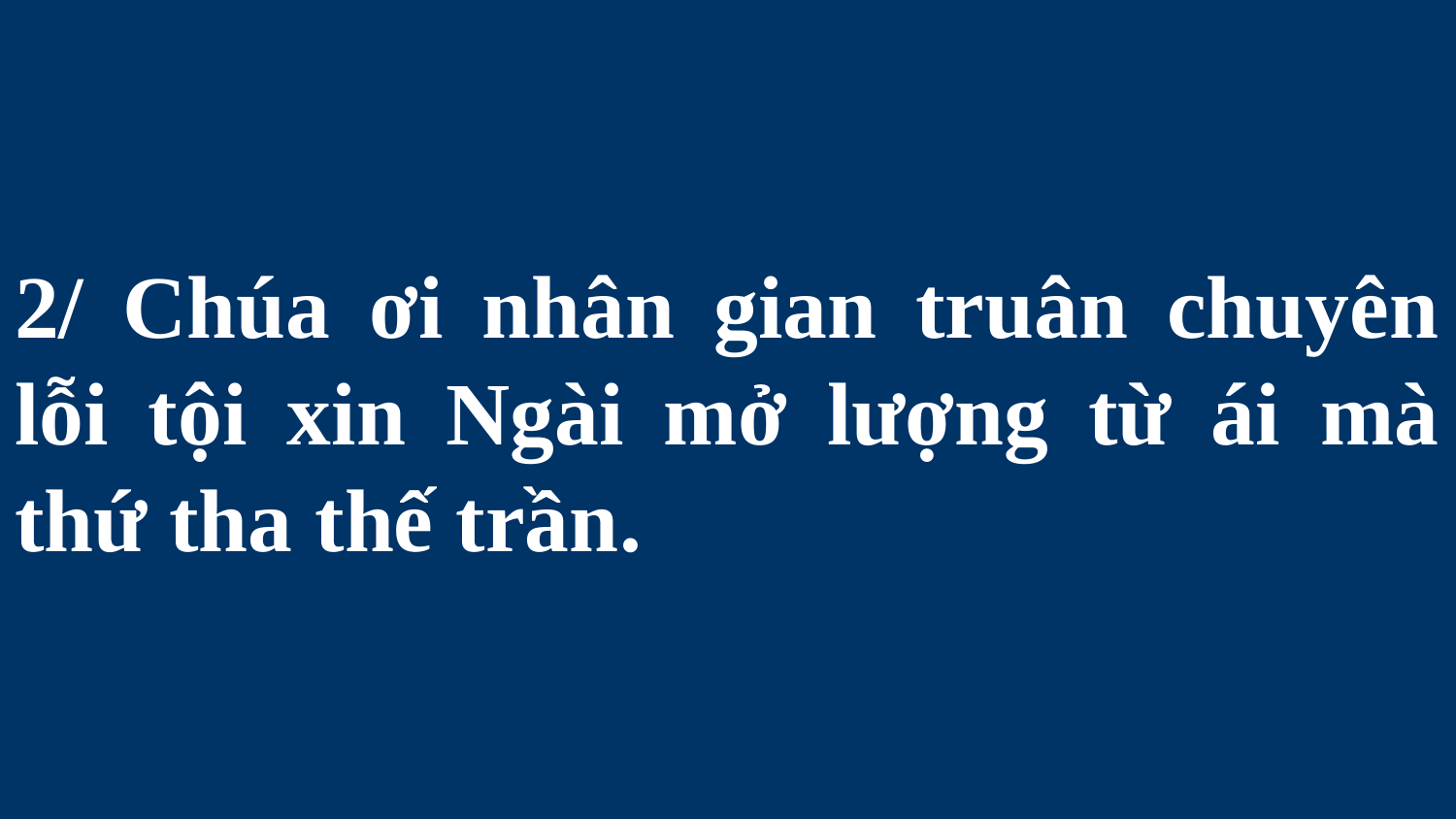

# 2/ Chúa ơi nhân gian truân chuyên lỗi tội xin Ngài mở lượng từ ái mà thứ tha thế trần.